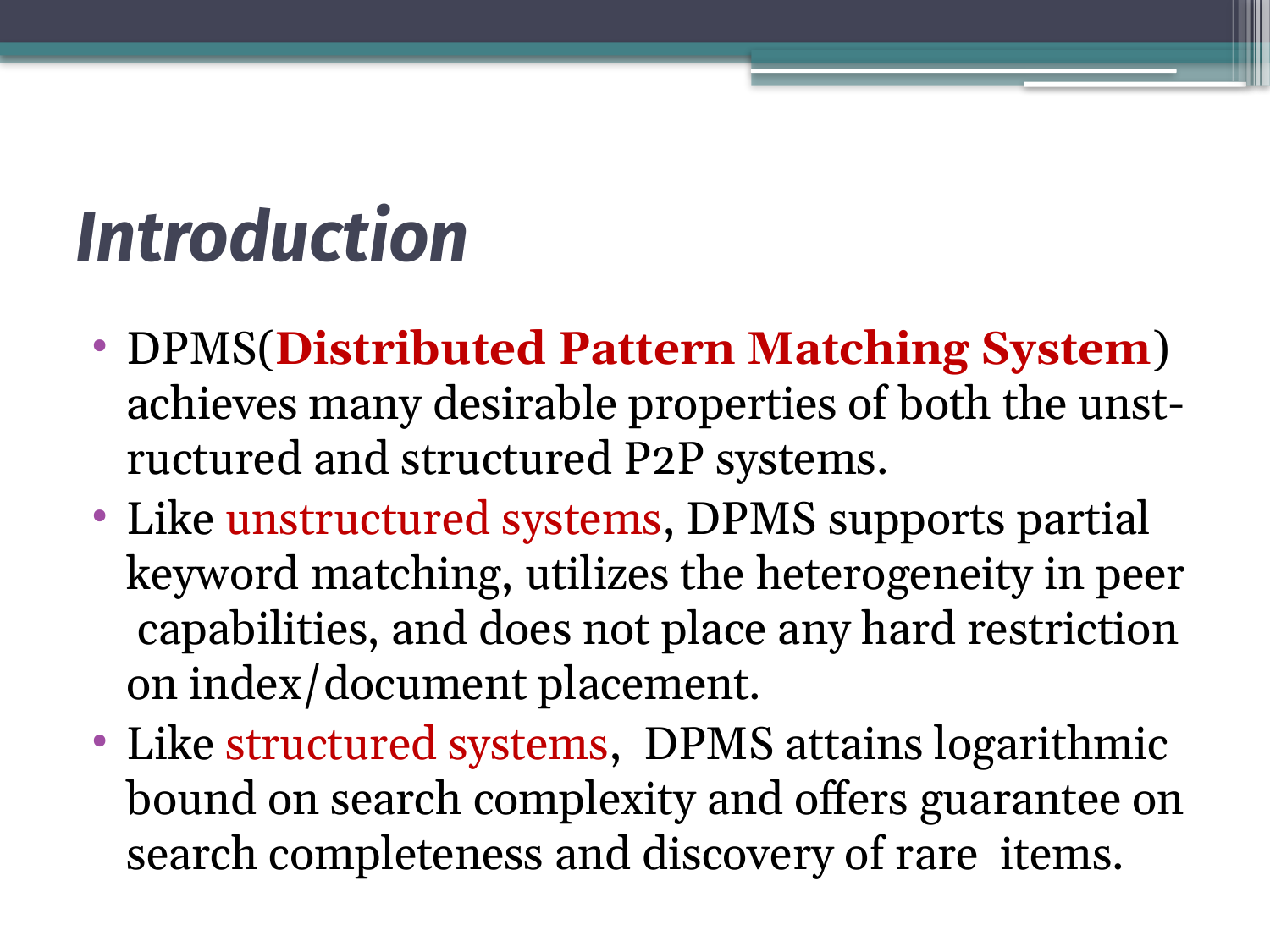

# Introduction
DPMS(Distributed Pattern Matching System) achieves many desirable properties of both the unst-ructured and structured P2P systems.
Like unstructured systems, DPMS supports partial   keyword matching, utilizes the heterogeneity in peer  capabilities, and does not place any hard restriction on index/document placement.
Like structured systems,  DPMS attains logarithmic bound on search complexity and offers guarantee on search completeness and discovery of rare  items.